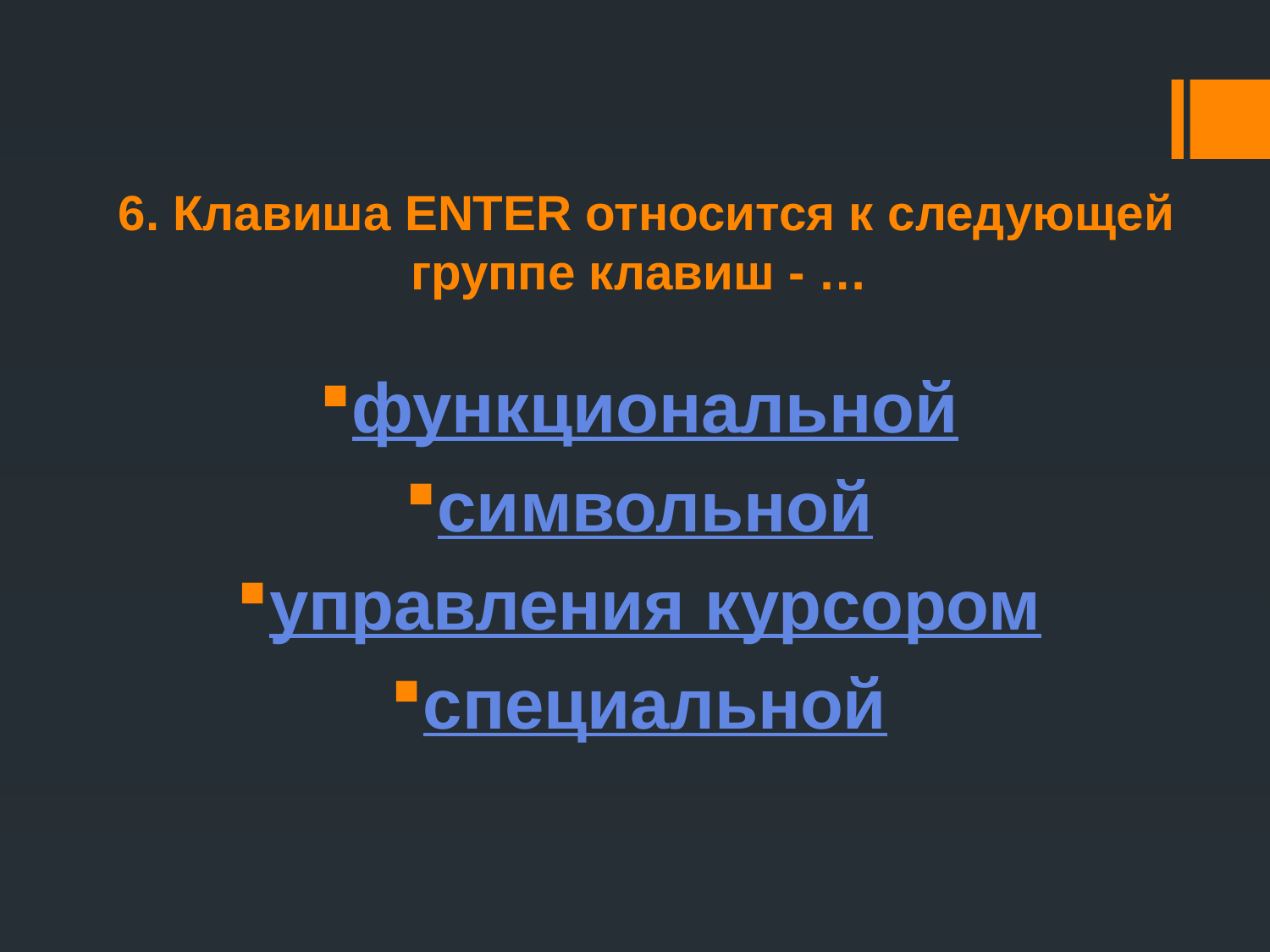

# 6. Клавиша ENTER относится к следующей группе клавиш - …
функциональной
символьной
управления курсором
специальной